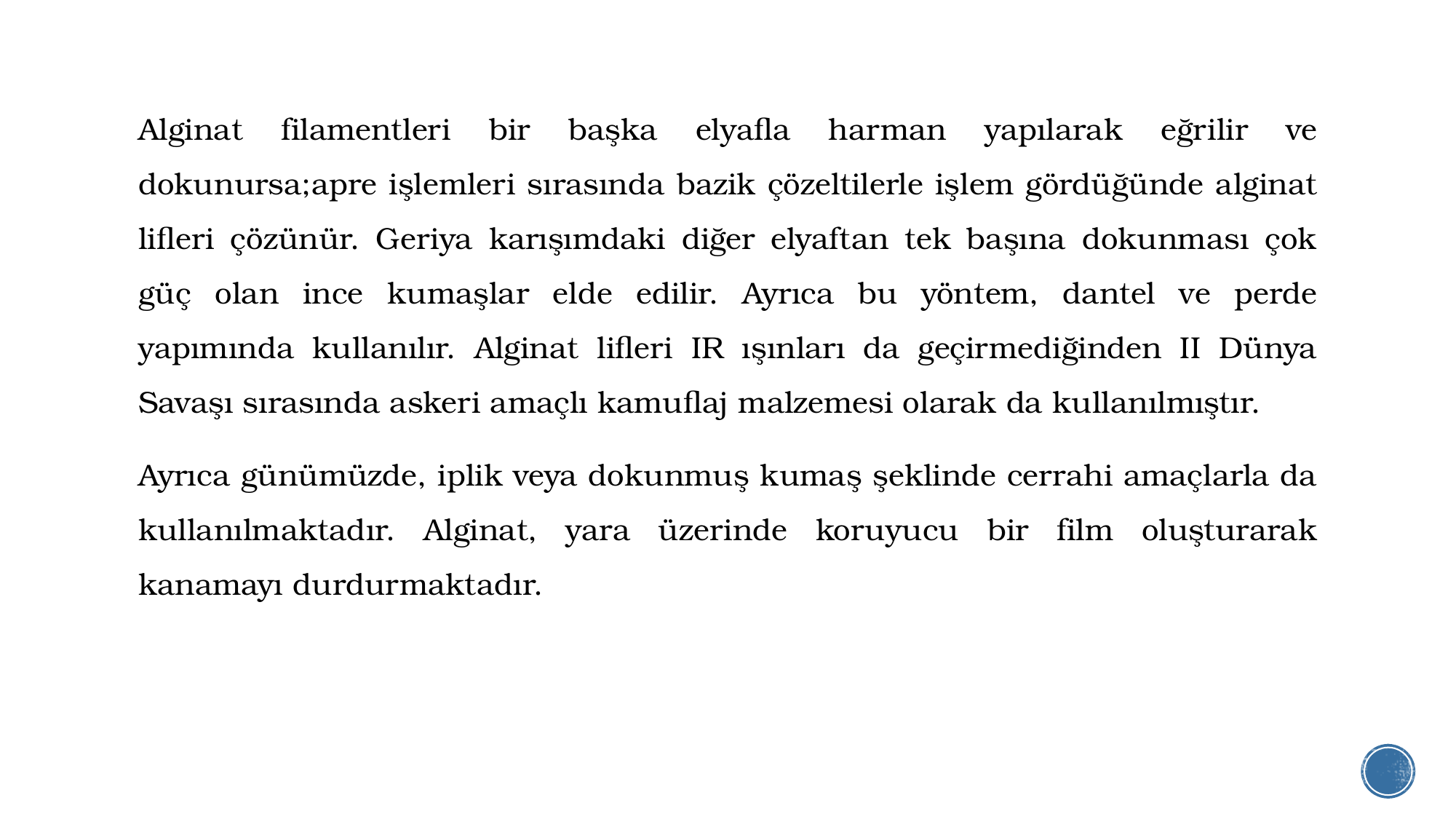

Alginat filamentleri bir başka elyafla harman yapılarak eğrilir ve dokunursa;apre işlemleri sırasında bazik çözeltilerle işlem gördüğünde alginat lifleri çözünür. Geriya karışımdaki diğer elyaftan tek başına dokunması çok güç olan ince kumaşlar elde edilir. Ayrıca bu yöntem, dantel ve perde yapımında kullanılır. Alginat lifleri IR ışınları da geçirmediğinden II Dünya Savaşı sırasında askeri amaçlı kamuflaj malzemesi olarak da kullanılmıştır.
Ayrıca günümüzde, iplik veya dokunmuş kumaş şeklinde cerrahi amaçlarla da kullanılmaktadır. Alginat, yara üzerinde koruyucu bir film oluşturarak kanamayı durdurmaktadır.